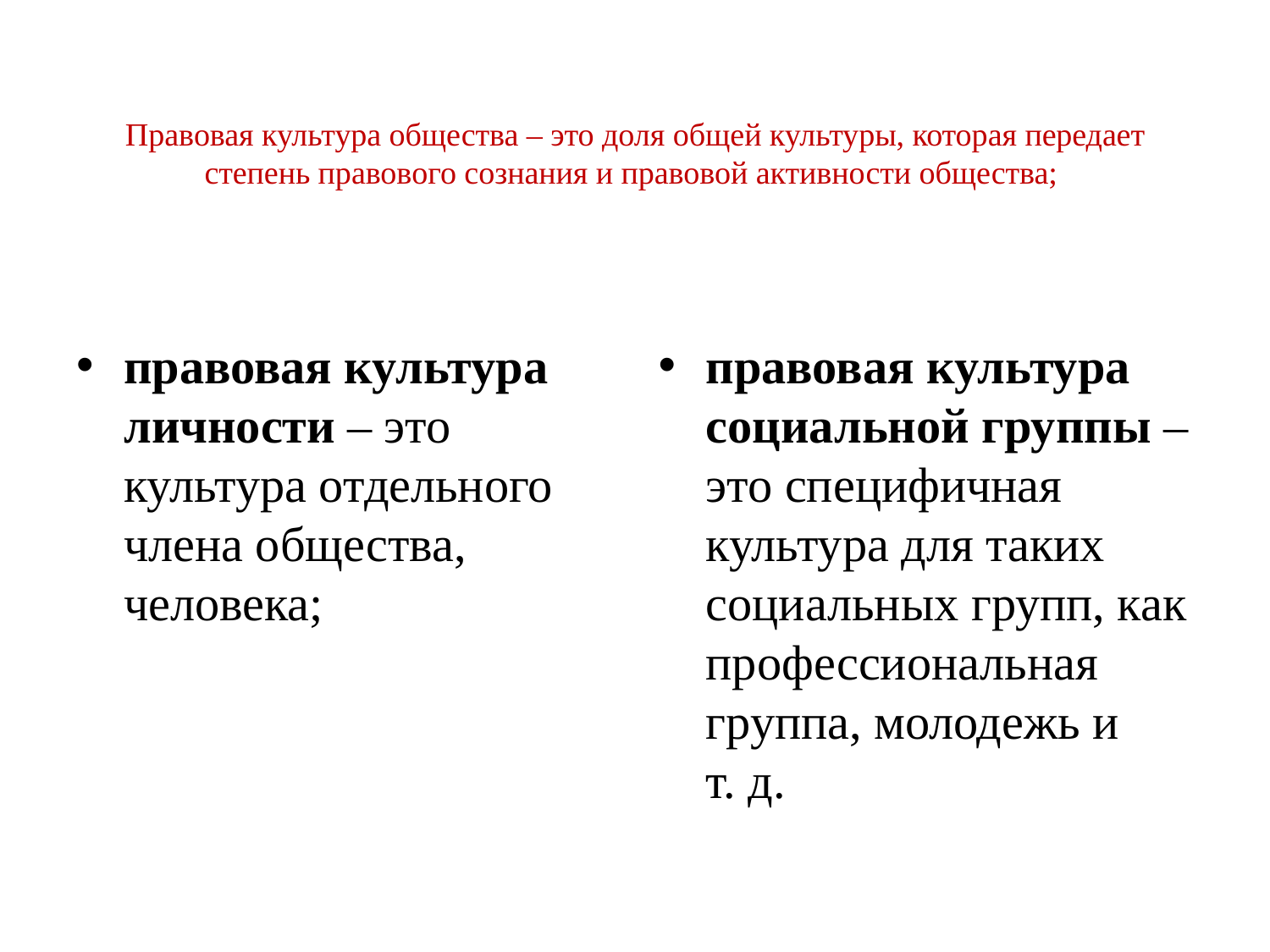

# Правовая культура общества – это доля общей культуры, которая передает степень правового сознания и правовой активности общества;
правовая культура личности – это культура отдельного члена общества, человека;

правовая культура социальной группы – это специфичная культура для таких социальных групп, как профессиональная группа, молодежь и т. д.